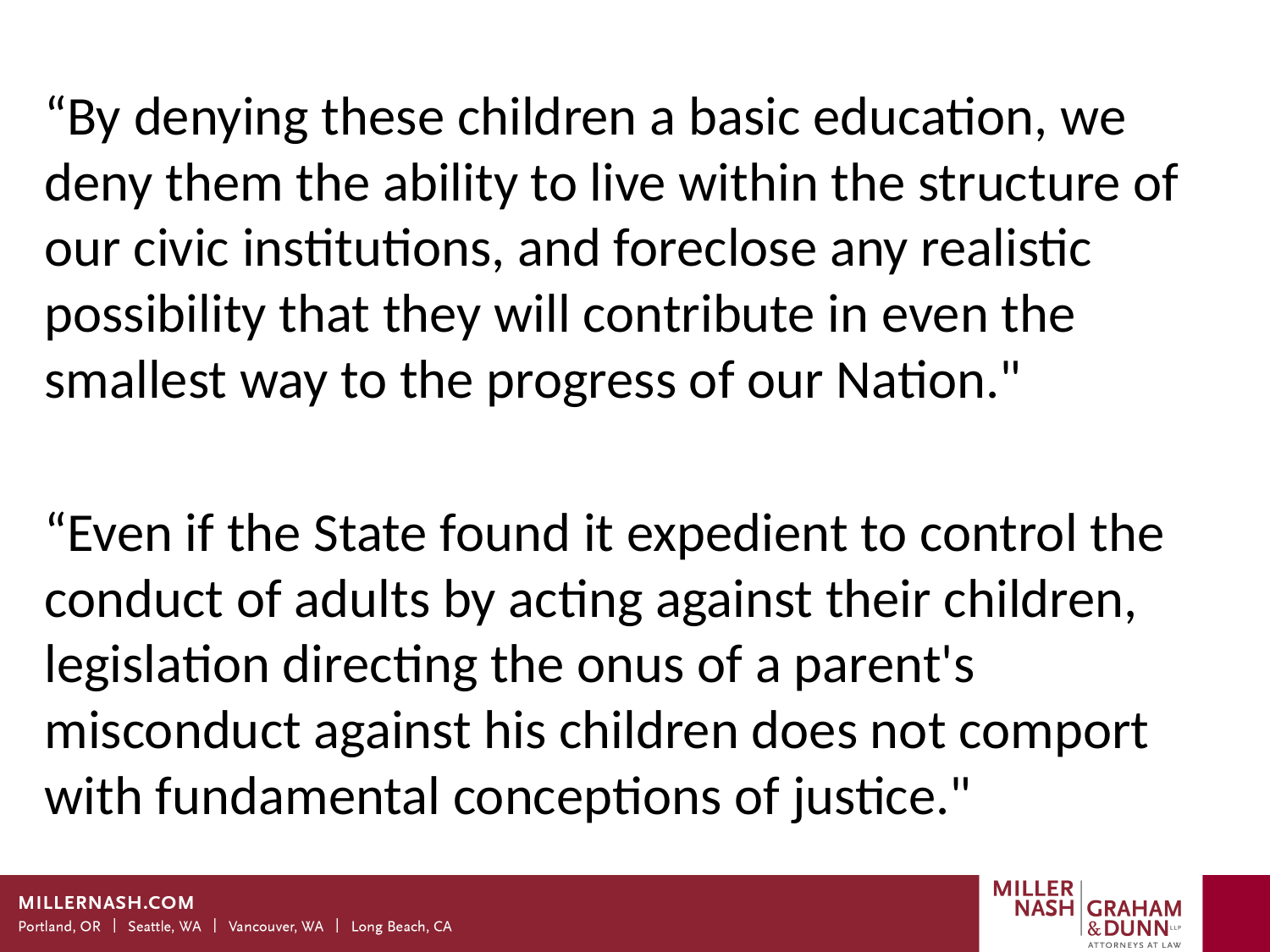

#
“By denying these children a basic education, we deny them the ability to live within the structure of our civic institutions, and foreclose any realistic possibility that they will contribute in even the smallest way to the progress of our Nation."

“Even if the State found it expedient to control the conduct of adults by acting against their children, legislation directing the onus of a parent's misconduct against his children does not comport with fundamental conceptions of justice."